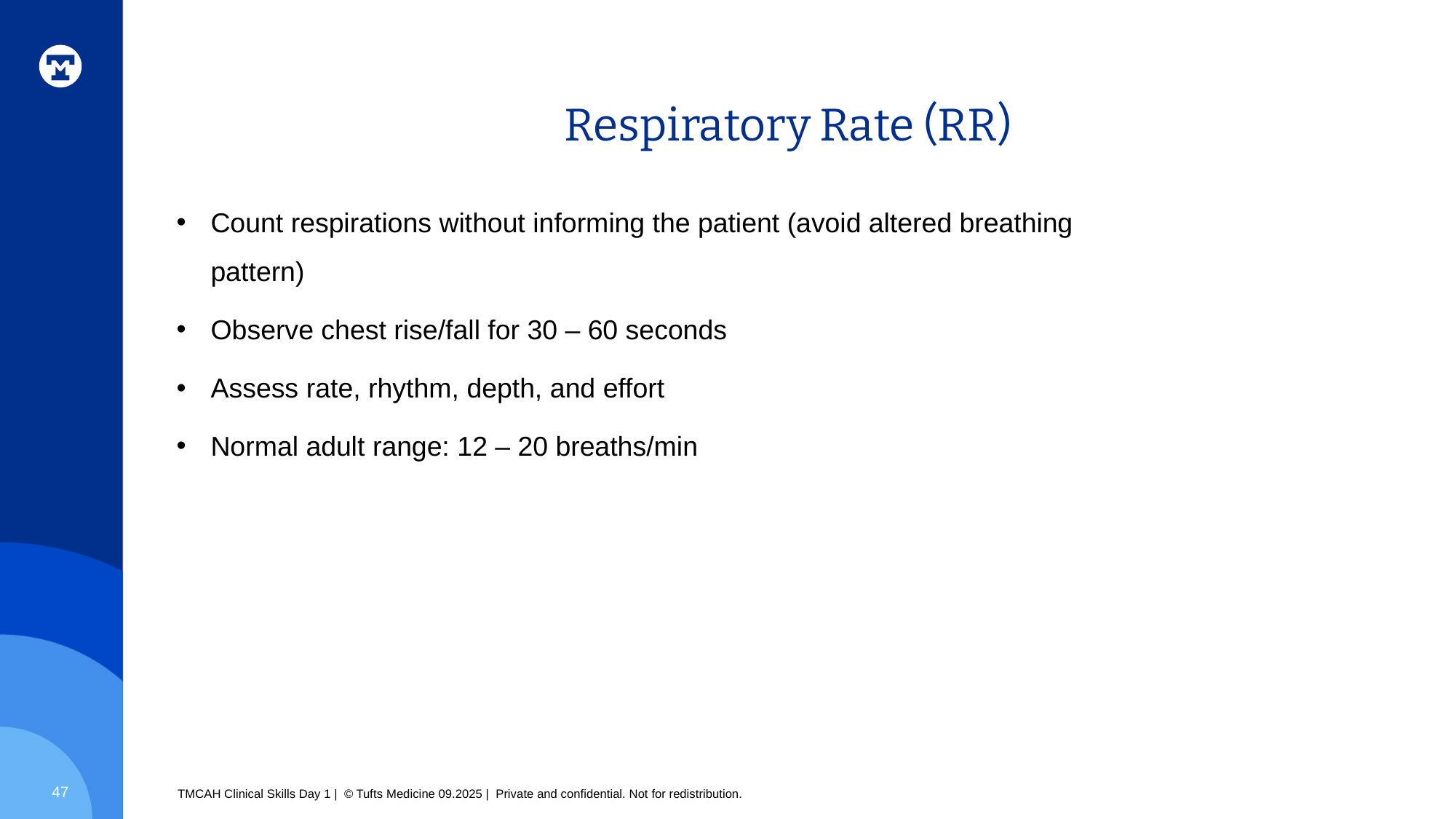

# Respiratory Rate (RR)
Count respirations without informing the patient (avoid altered breathing pattern)
Observe chest rise/fall for 30 – 60 seconds
Assess rate, rhythm, depth, and effort
Normal adult range: 12 – 20 breaths/min
47
TMCAH Clinical Skills Day 1 |  © Tufts Medicine 09.2025 |  Private and confidential. Not for redistribution.